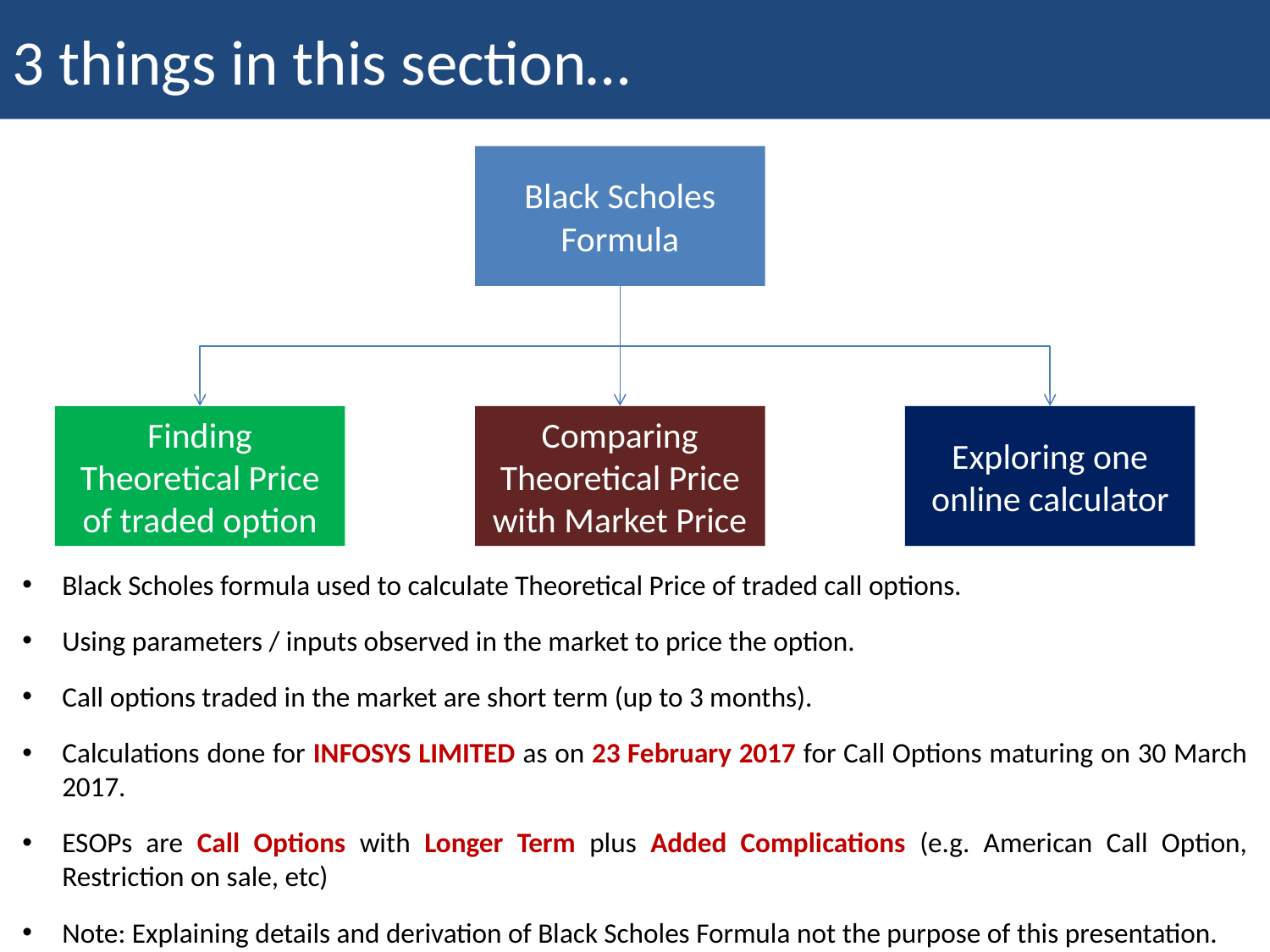

3 things in this section…

| The Black –Scholes Formulas |
| --- |
Black Scholes Formula
Finding Theoretical Price of traded option
Comparing Theoretical Price with Market Price
Exploring one online calculator
Black Scholes formula used to calculate Theoretical Price of traded call options.

Using parameters / inputs observed in the market to price the option.

Call options traded in the market are short term (up to 3 months).

Calculations done for INFOSYS LIMITED as on 23 February 2017 for Call Options maturing on 30 March 2017.

ESOPs are Call Options with Longer Term plus Added Complications (e.g. American Call Option, Restriction on sale, etc)

Note: Explaining details and derivation of Black Scholes Formula not the purpose of this presentation.